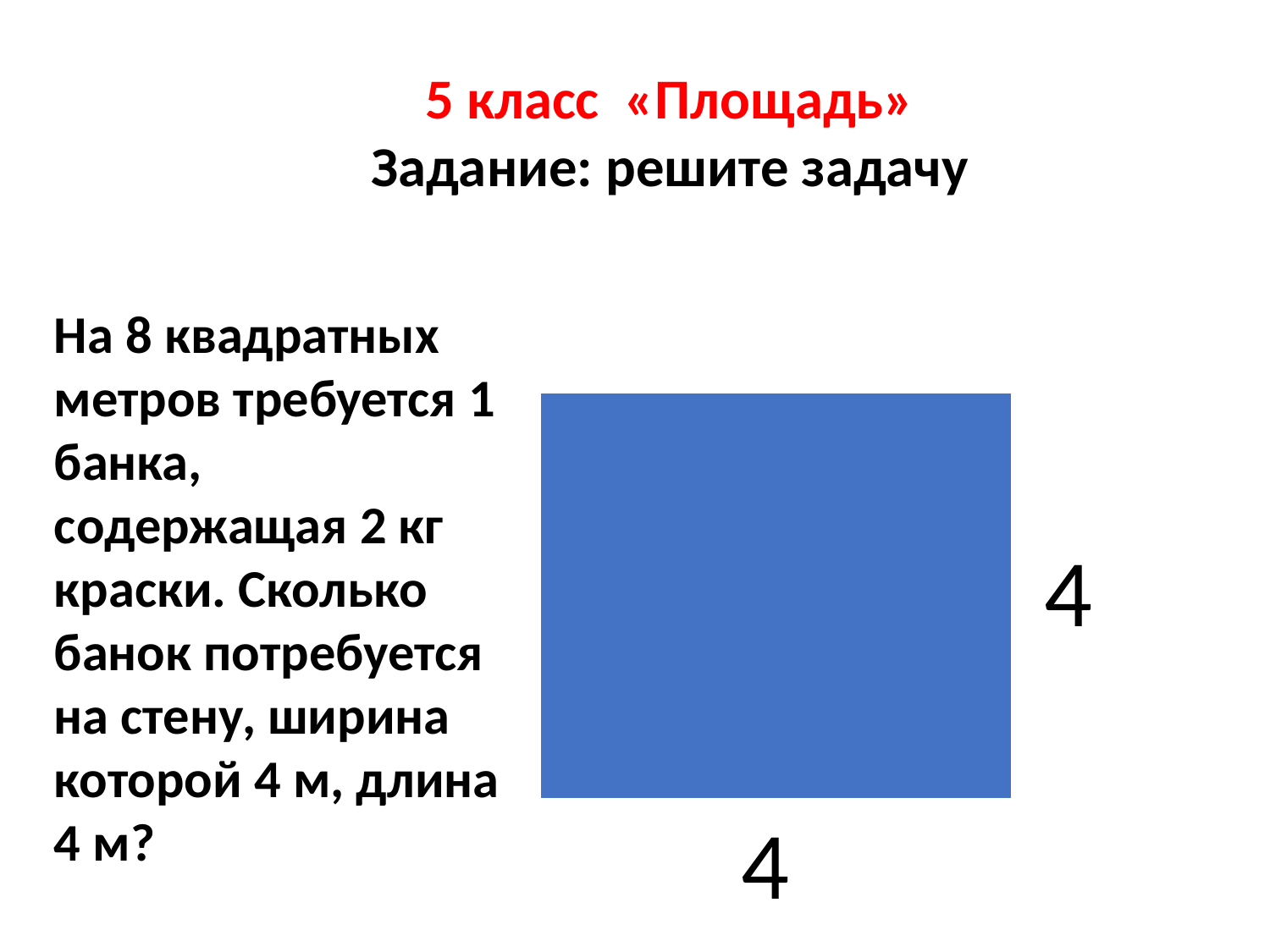

5 класс  «Площадь»
Задание: решите задачу
На 8 квадратных  метров требуется 1 банка, содержащая 2 кг краски. Сколько банок потребуется на стену, ширина которой 4 м, длина 4 м?

4
4